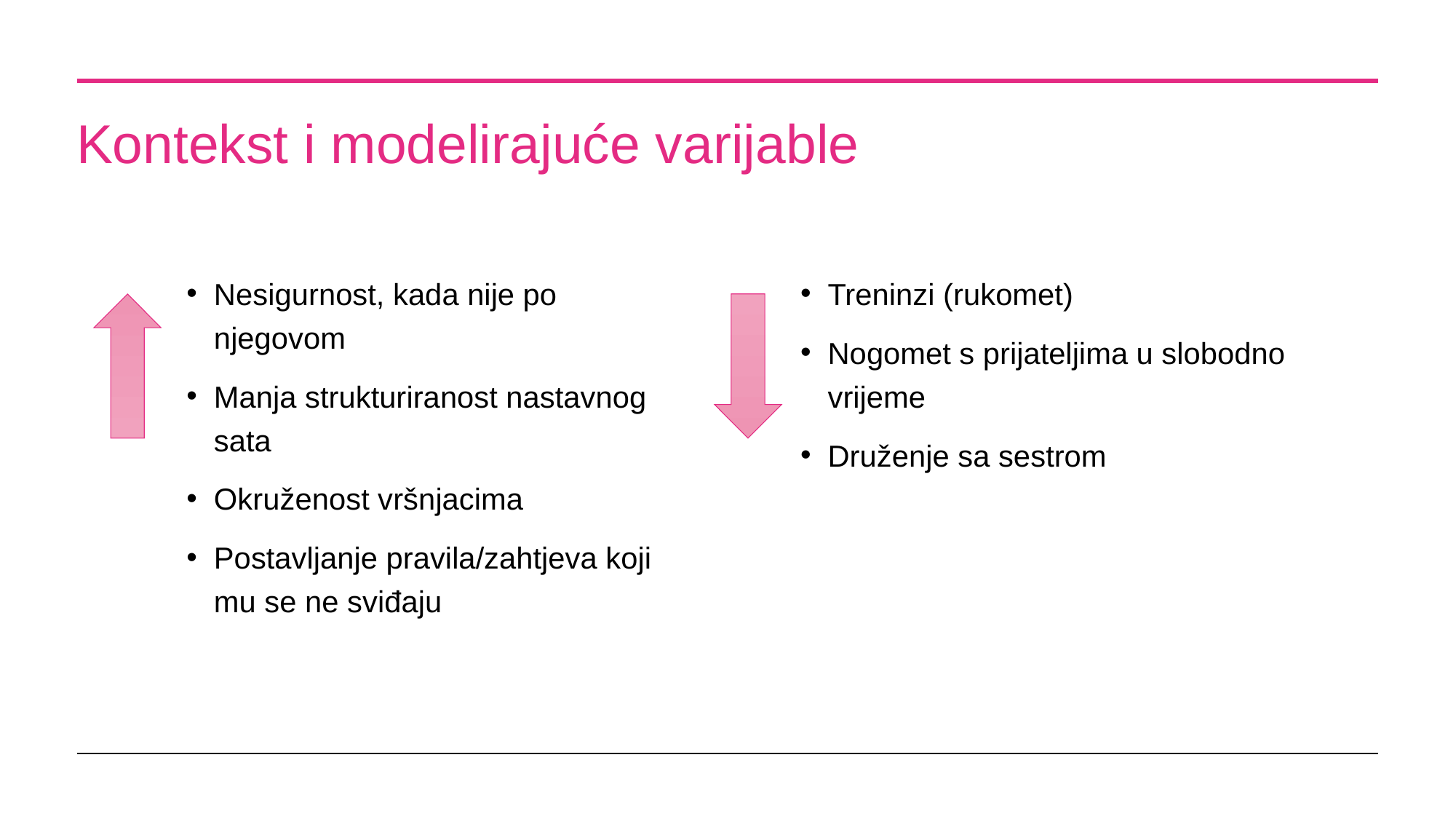

# Kontekst i modelirajuće varijable
Nesigurnost, kada nije po njegovom
Manja strukturiranost nastavnog sata
Okruženost vršnjacima
Postavljanje pravila/zahtjeva koji mu se ne sviđaju

Treninzi (rukomet)
Nogomet s prijateljima u slobodno vrijeme
Druženje sa sestrom